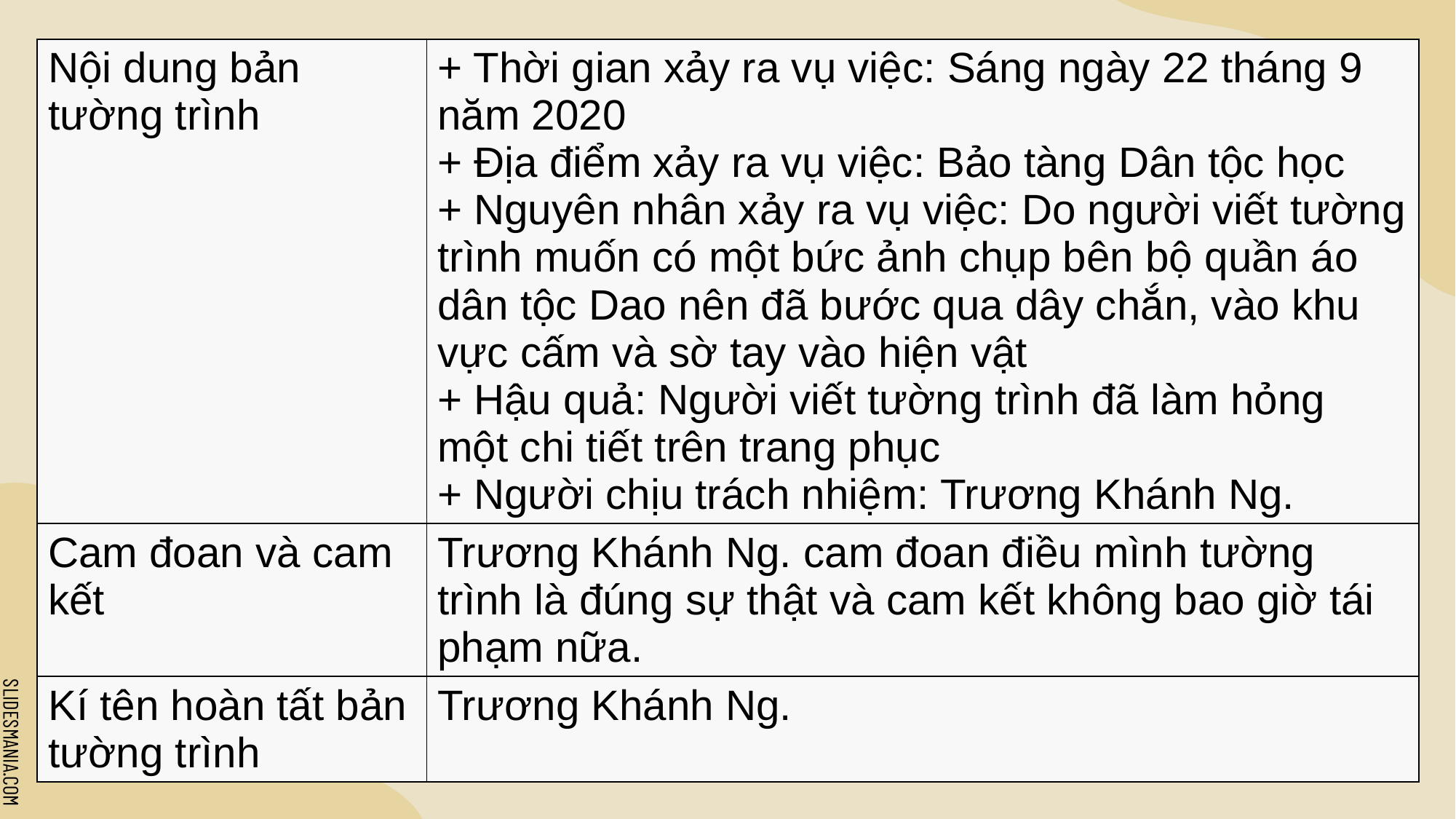

| Nội dung bản tường trình | + Thời gian xảy ra vụ việc: Sáng ngày 22 tháng 9 năm 2020 + Địa điểm xảy ra vụ việc: Bảo tàng Dân tộc học + Nguyên nhân xảy ra vụ việc: Do người viết tường trình muốn có một bức ảnh chụp bên bộ quần áo dân tộc Dao nên đã bước qua dây chắn, vào khu vực cấm và sờ tay vào hiện vật + Hậu quả: Người viết tường trình đã làm hỏng một chi tiết trên trang phục + Người chịu trách nhiệm: Trương Khánh Ng. |
| --- | --- |
| Cam đoan và cam kết | Trương Khánh Ng. cam đoan điều mình tường trình là đúng sự thật và cam kết không bao giờ tái phạm nữa. |
| Kí tên hoàn tất bản tường trình | Trương Khánh Ng. |